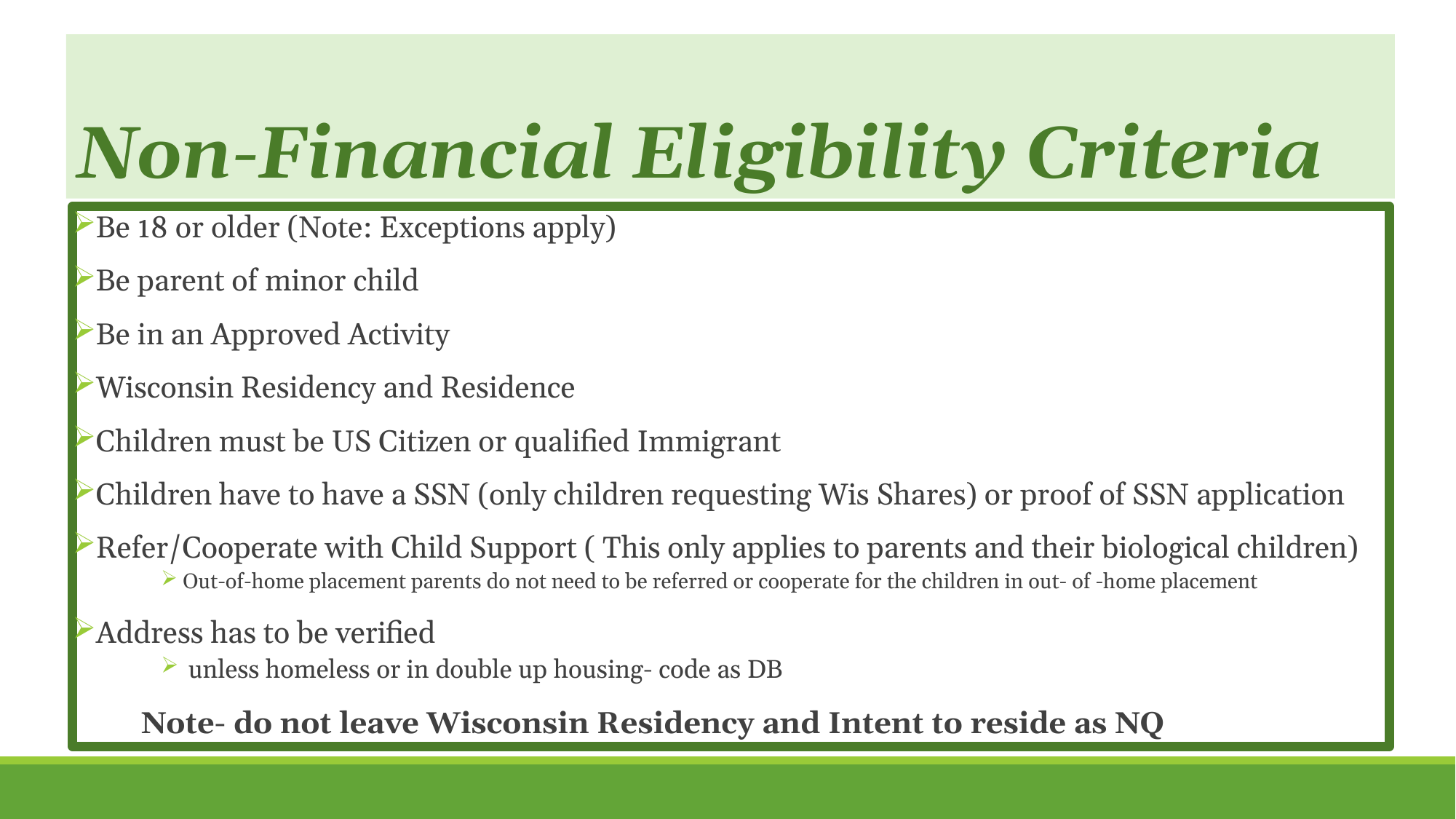

# Non-Financial Eligibility Criteria
Be 18 or older (Note: Exceptions apply)
Be parent of minor child
Be in an Approved Activity
Wisconsin Residency and Residence
Children must be US Citizen or qualified Immigrant
Children have to have a SSN (only children requesting Wis Shares) or proof of SSN application
Refer/Cooperate with Child Support ( This only applies to parents and their biological children)
Out-of-home placement parents do not need to be referred or cooperate for the children in out- of -home placement
Address has to be verified
 unless homeless or in double up housing- code as DB
         Note- do not leave Wisconsin Residency and Intent to reside as NQ